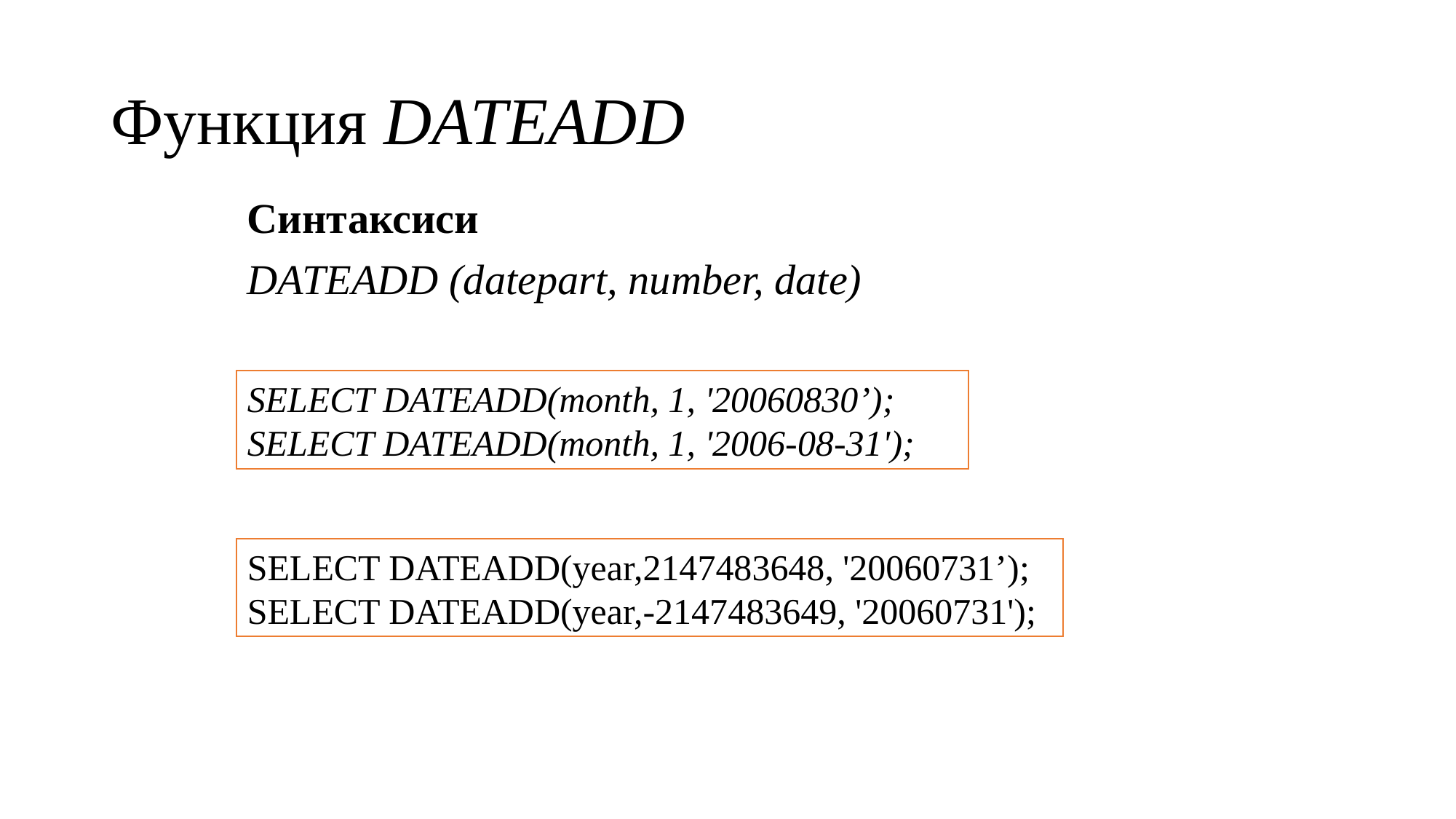

# Функция DATEADD
Синтаксиси
DATEADD (datepart, number, date)
SELECT DATEADD(month, 1, '20060830’);
SELECT DATEADD(month, 1, '2006-08-31');
SELECT DATEADD(year,2147483648, '20060731’);
SELECT DATEADD(year,-2147483649, '20060731');